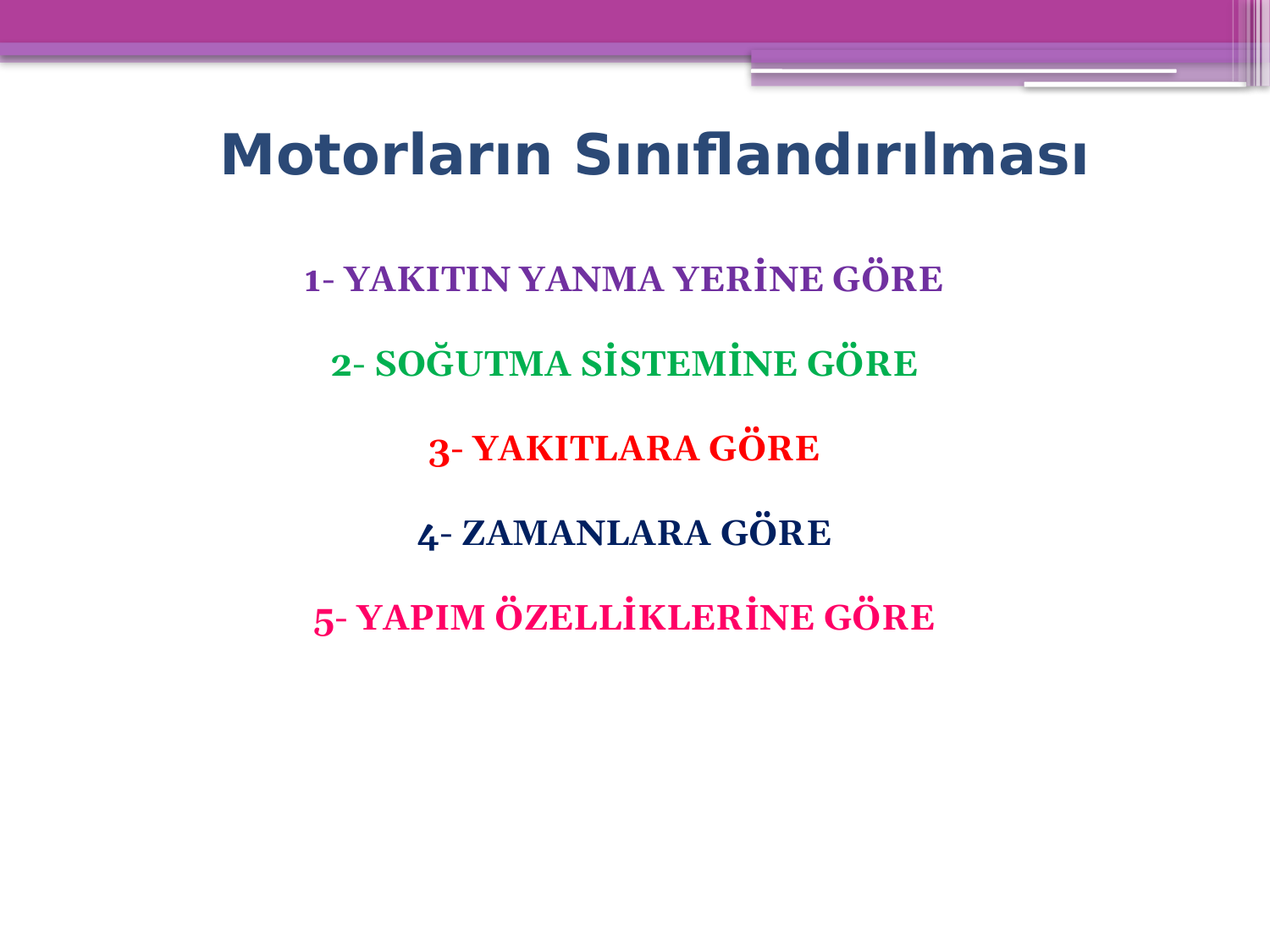

# Motorların Sınıflandırılması
1- YAKITIN YANMA YERİNE GÖRE
2- SOĞUTMA SİSTEMİNE GÖRE
3- YAKITLARA GÖRE
4- ZAMANLARA GÖRE
5- YAPIM ÖZELLİKLERİNE GÖRE